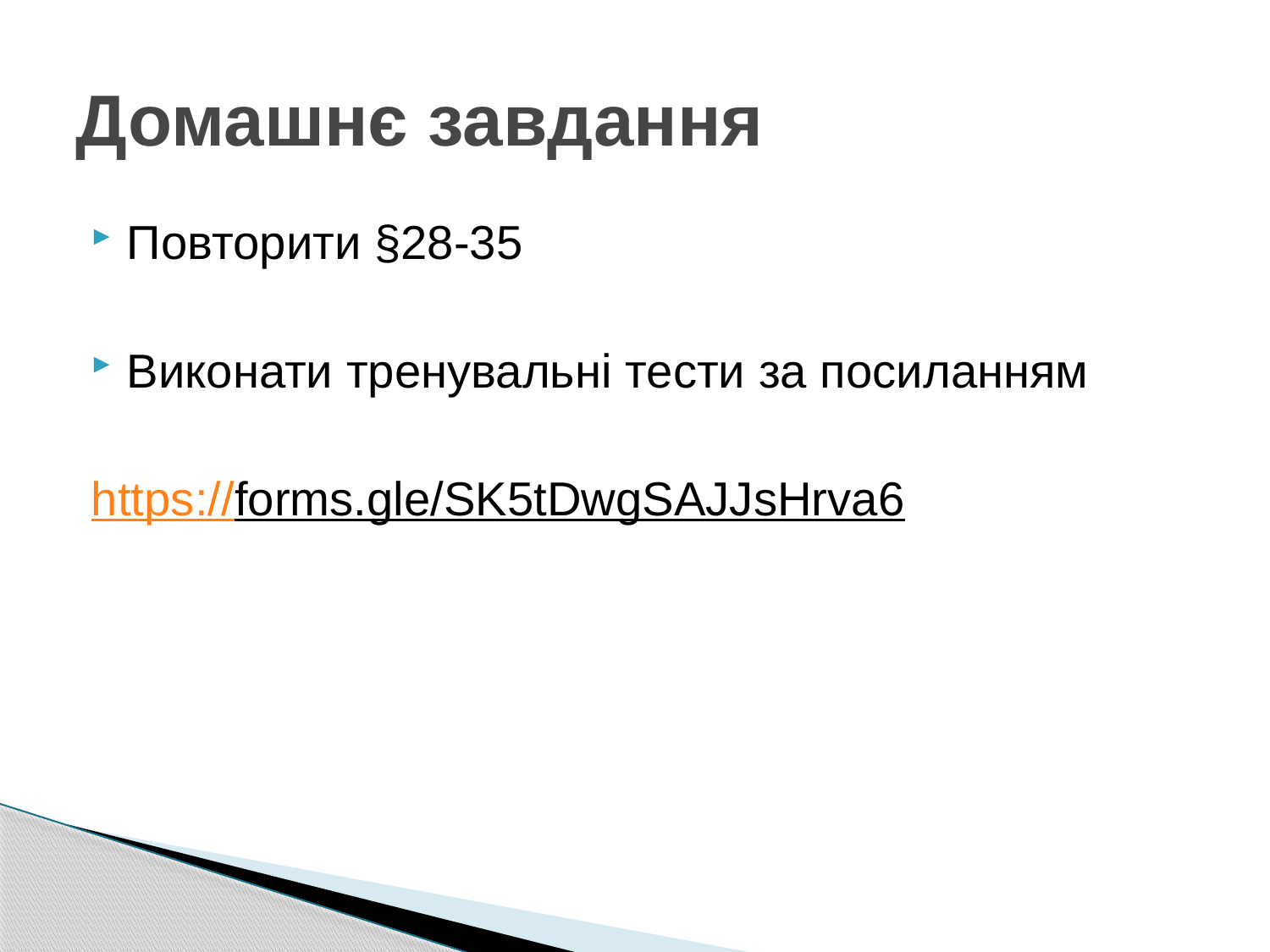

# Домашнє завдання
Повторити §28-35

Виконати тренувальні тести за посиланням

https://forms.gle/SK5tDwgSAJJsHrva6